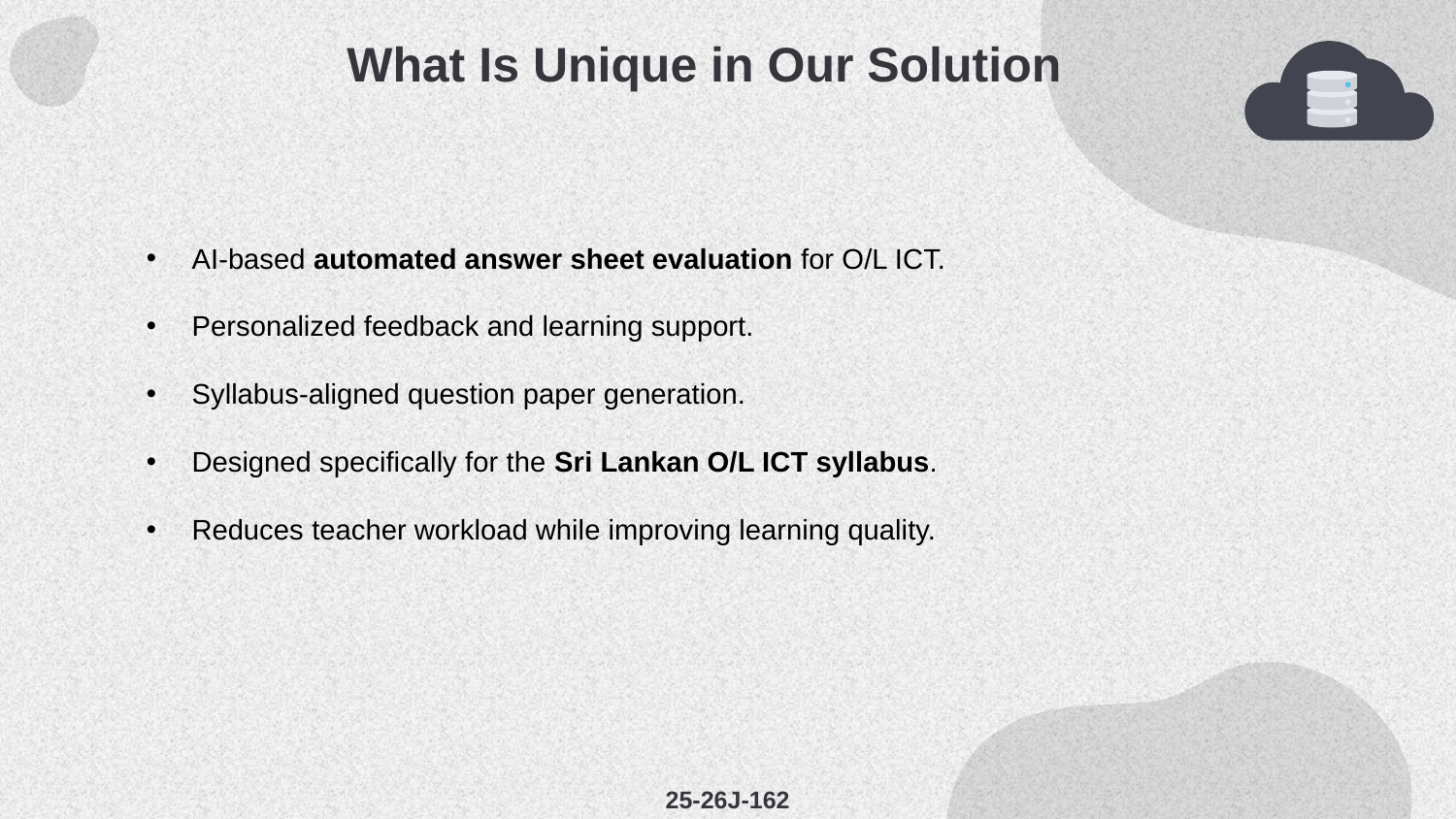

# What Is Unique in Our Solution

AI-based automated answer sheet evaluation for O/L ICT.
Personalized feedback and learning support.
Syllabus-aligned question paper generation.
Designed specifically for the Sri Lankan O/L ICT syllabus.
Reduces teacher workload while improving learning quality.
25-26J-162